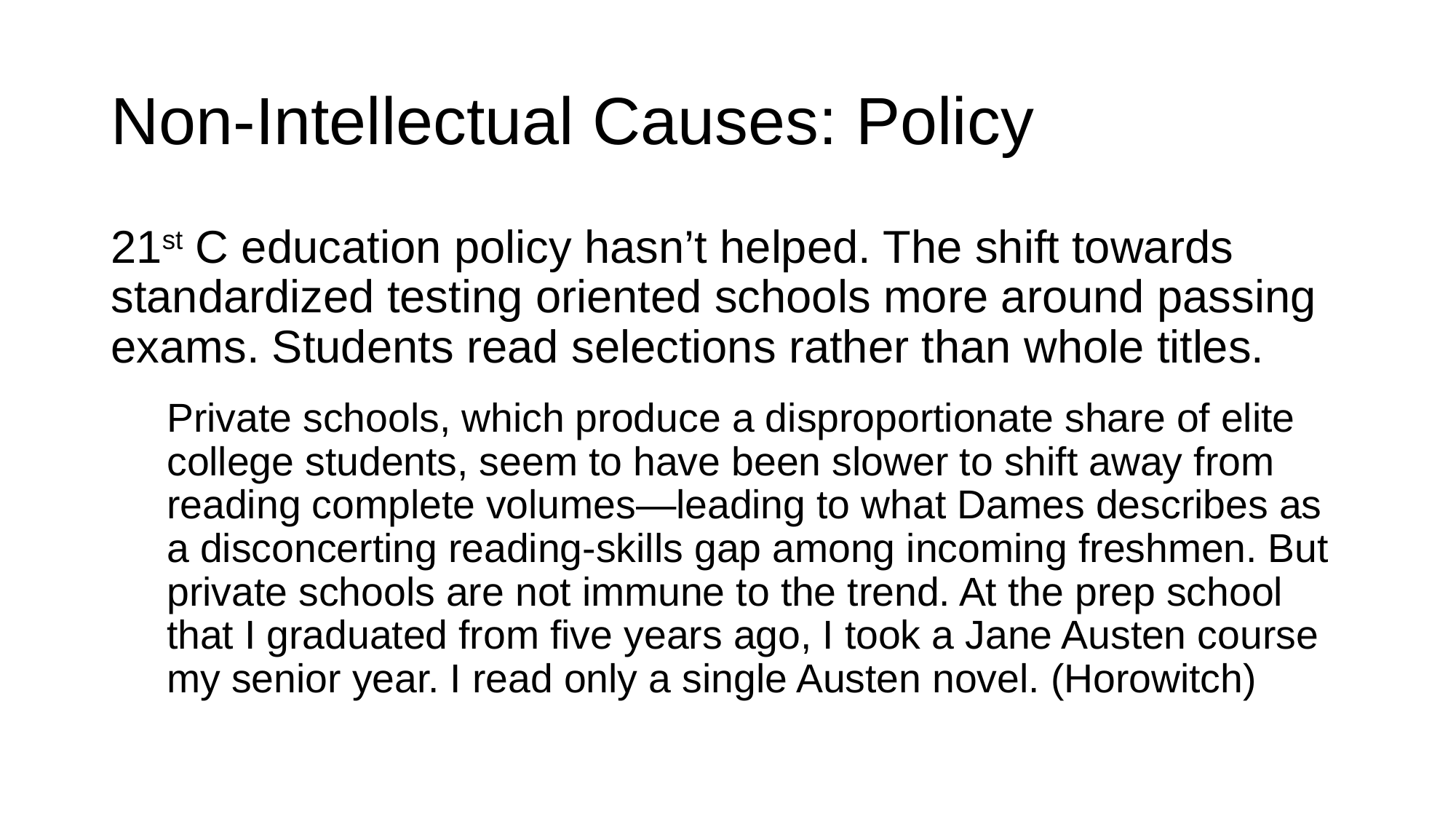

# Non-Intellectual Causes: Policy
21st C education policy hasn’t helped. The shift towards standardized testing oriented schools more around passing exams. Students read selections rather than whole titles.
Private schools, which produce a disproportionate share of elite college students, seem to have been slower to shift away from reading complete volumes—leading to what Dames describes as a disconcerting reading-skills gap among incoming freshmen. But private schools are not immune to the trend. At the prep school that I graduated from five years ago, I took a Jane Austen course my senior year. I read only a single Austen novel. (Horowitch)